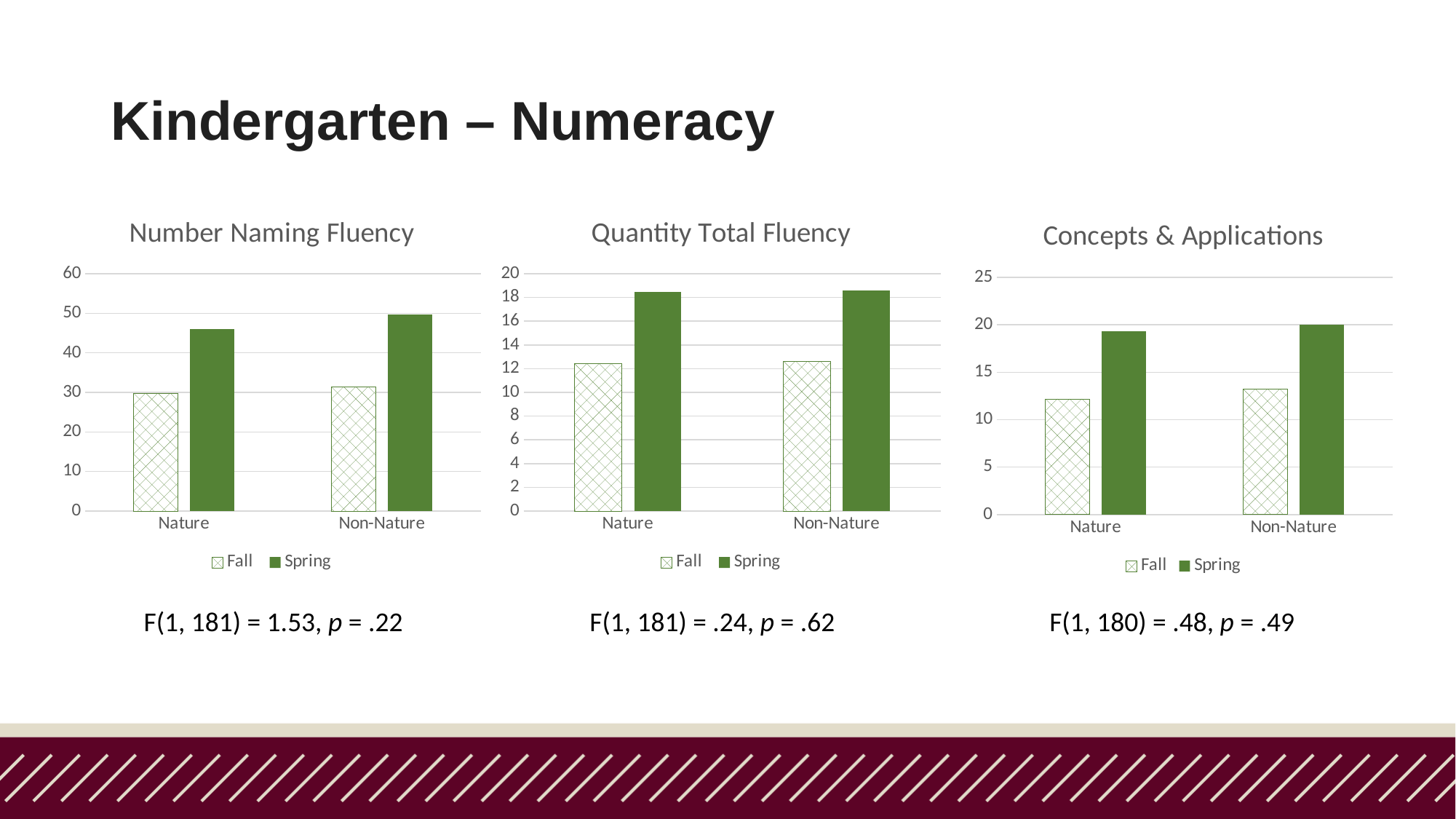

# Kindergarten – Numeracy

### Chart: Number Naming Fluency

| Category | Fall  | Spring |
|---|---|---|
| Nature | 29.78 | 46.09 |
| Non-Nature | 31.41 | 49.78 |

### Chart: Quantity Total Fluency

| Category | Fall  | Spring |
|---|---|---|
| Nature | 12.41 | 18.48 |
| Non-Nature | 12.63 | 18.58 |

### Chart: Concepts & Applications

| Category | Fall | Spring |
|---|---|---|
| Nature | 12.18 | 19.3 |
| Non-Nature | 13.22 | 20.04 |
F(1, 181) = 1.53, p = .22
F(1, 181) = .24, p = .62
F(1, 180) = .48, p = .49